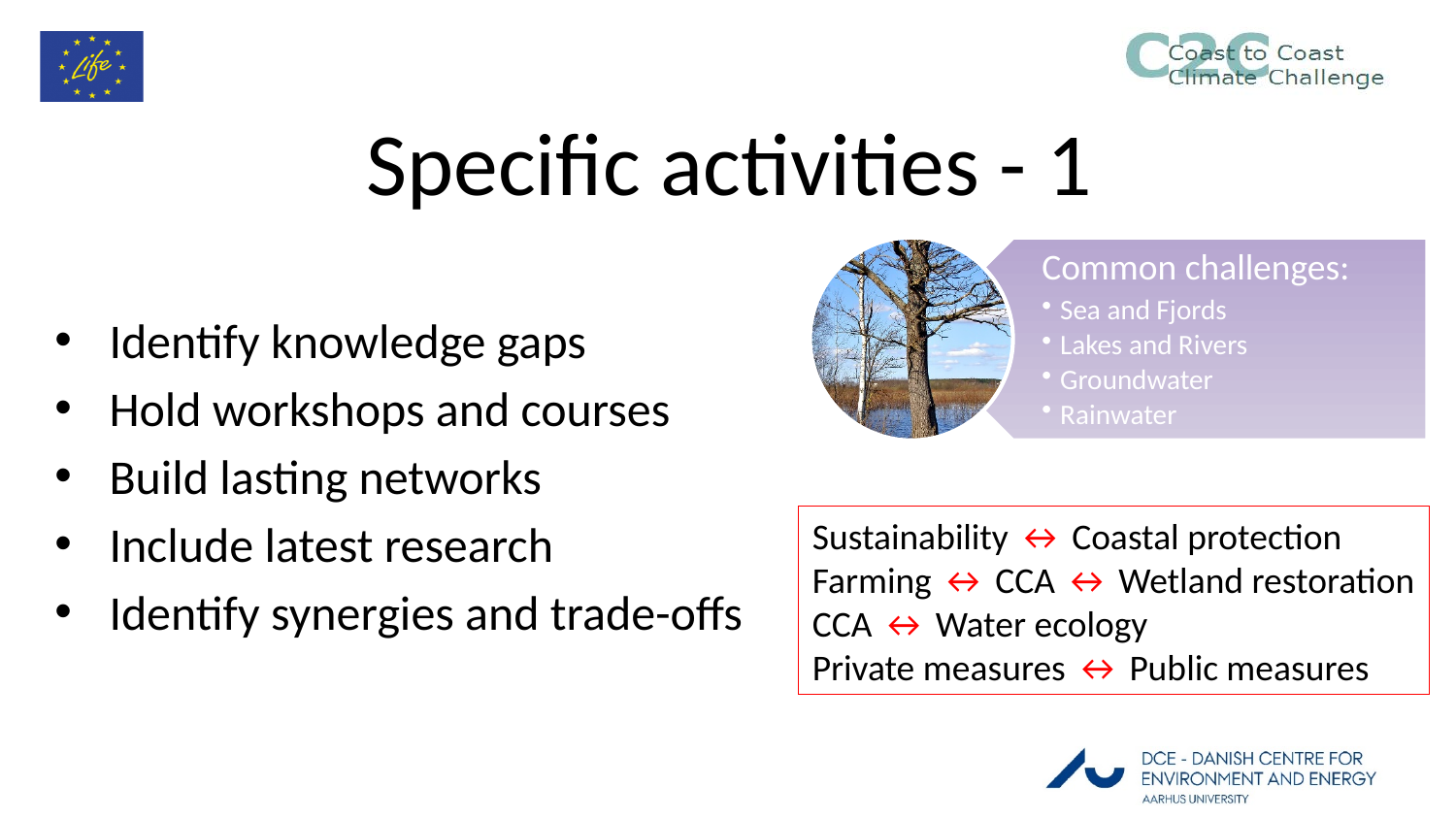

# Specific activities - 1

Common challenges:
Sea and Fjords
Lakes and Rivers
Groundwater
Rainwater
Identify knowledge gaps
Hold workshops and courses
Build lasting networks
Include latest research
Identify synergies and trade-offs
Sustainability ↔ Coastal protection
Farming ↔ CCA ↔ Wetland restoration
CCA ↔ Water ecology
Private measures ↔ Public measures